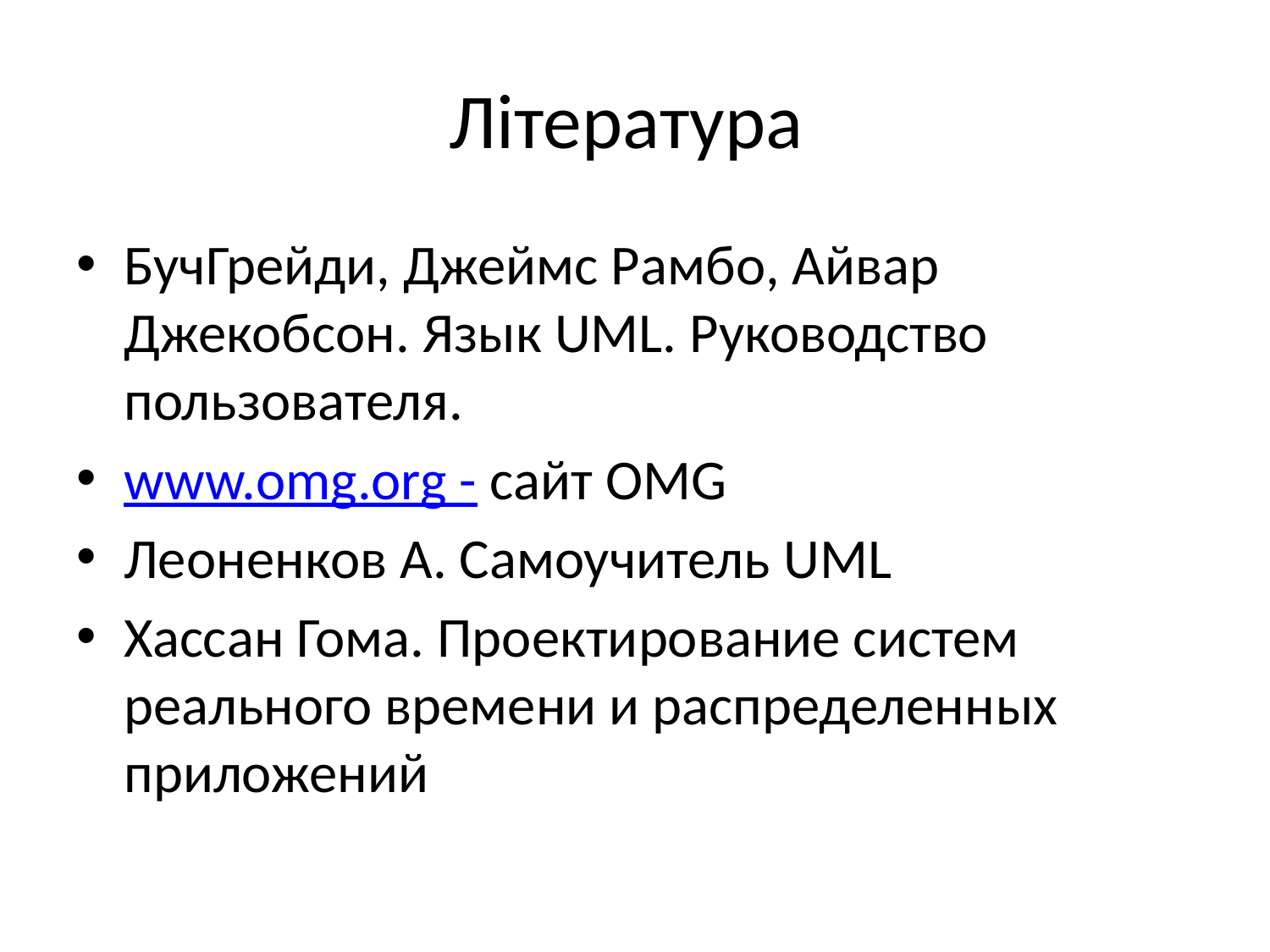

# Література
БучГрейди, Джеймс Рамбо, Айвар Джекобсон. Язык UML. Руководство пользователя.
www.omg.org - сайт OMG
Леоненков А. Самоучитель UML
Хассан Гома. Проектирование систем реального времени и распределенных приложений